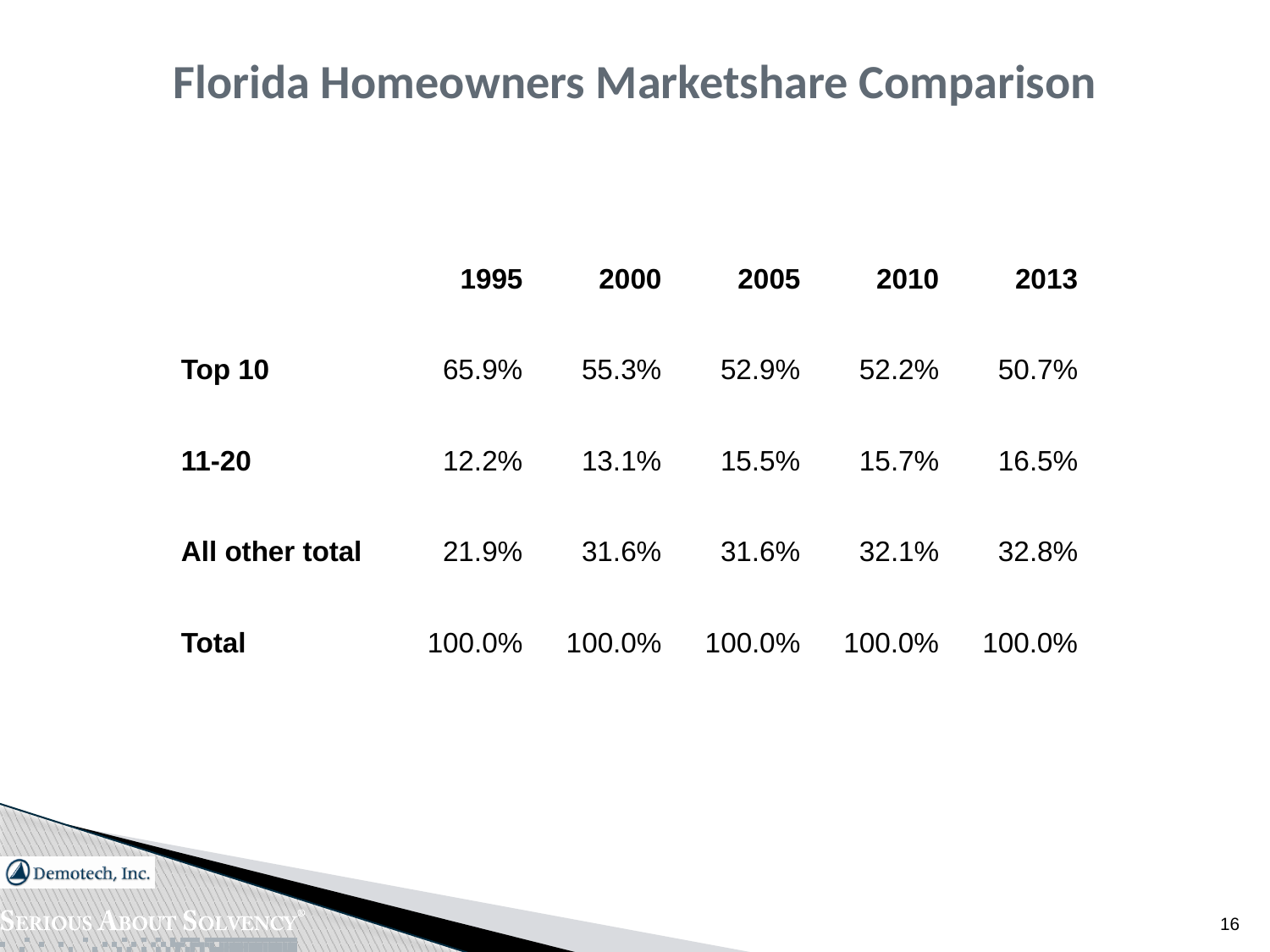

# Florida Homeowners Marketshare Comparison
|  | 1995 | 2000 | 2005 | 2010 | 2013 |
| --- | --- | --- | --- | --- | --- |
| Top 10 | 65.9% | 55.3% | 52.9% | 52.2% | 50.7% |
| 11-20 | 12.2% | 13.1% | 15.5% | 15.7% | 16.5% |
| All other total | 21.9% | 31.6% | 31.6% | 32.1% | 32.8% |
| Total | 100.0% | 100.0% | 100.0% | 100.0% | 100.0% |
16